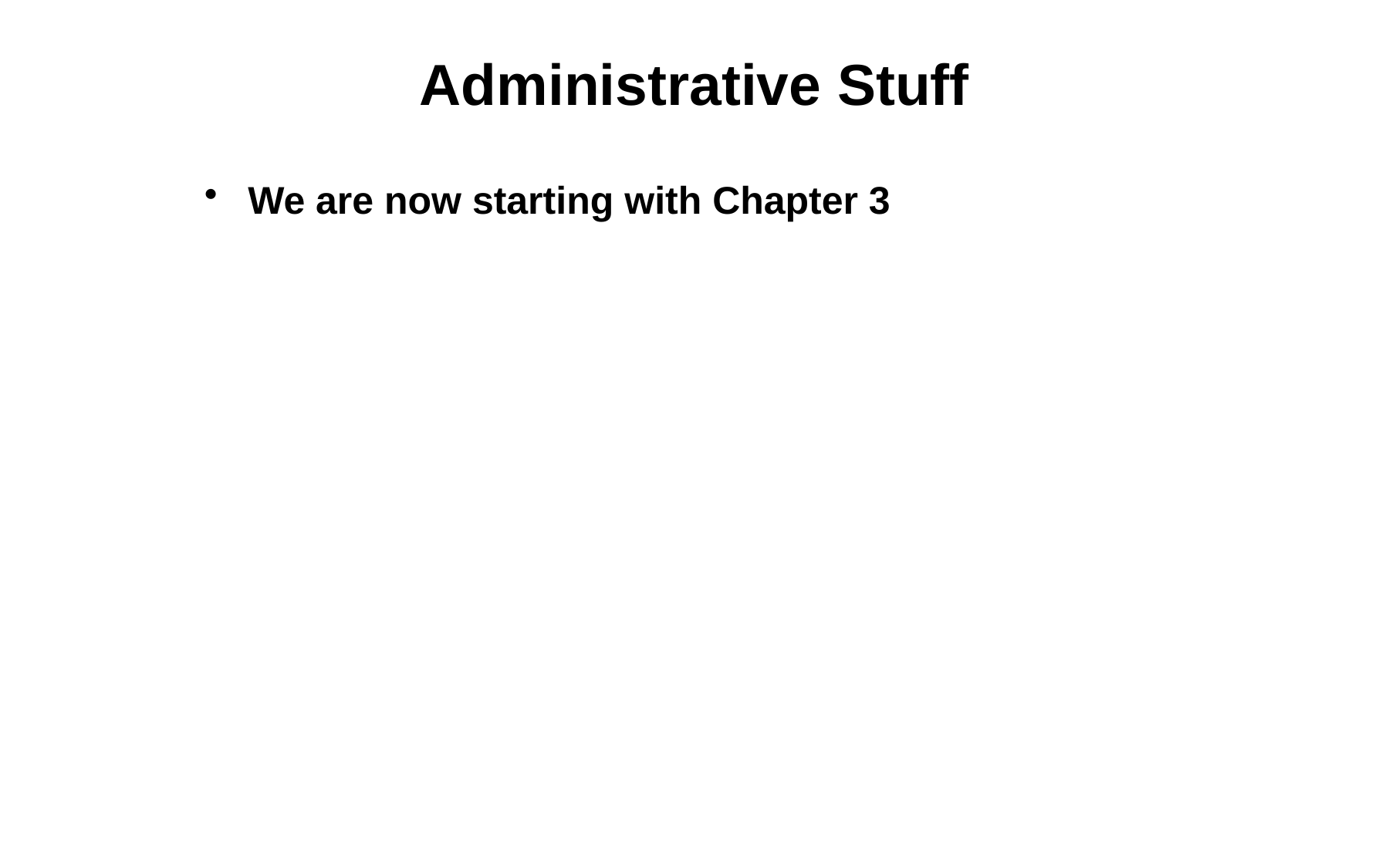

# Administrative Stuff

We are now starting with Chapter 3